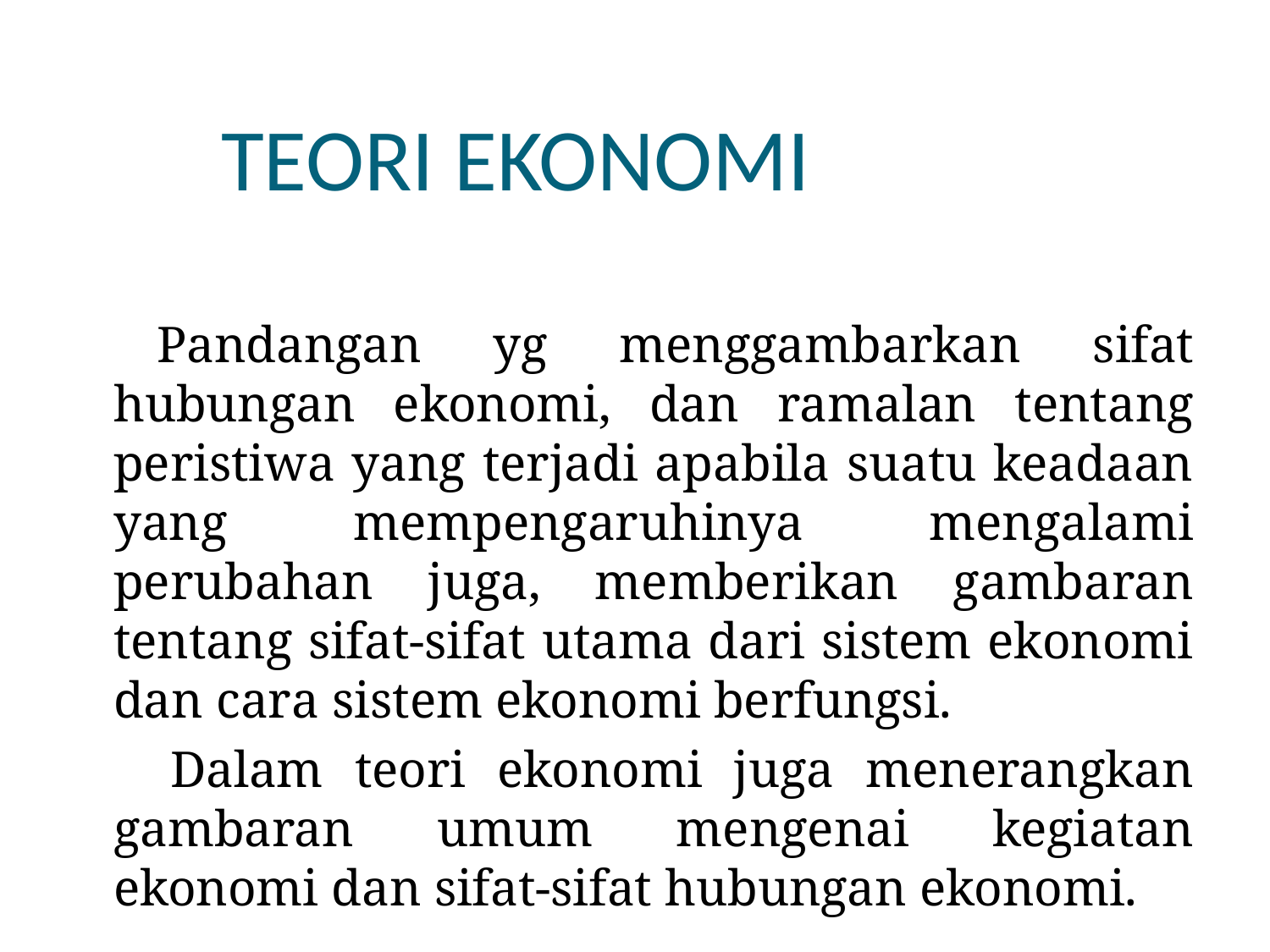

TEORI EKONOMI
  Pandangan yg menggambarkan sifat hubungan ekonomi, dan ramalan tentang peristiwa yang terjadi apabila suatu keadaan yang mempengaruhinya mengalami perubahan juga, memberikan gambaran tentang sifat-sifat utama dari sistem ekonomi dan cara sistem ekonomi berfungsi.
   Dalam teori ekonomi juga menerangkan gambaran umum mengenai kegiatan ekonomi dan sifat-sifat hubungan ekonomi.